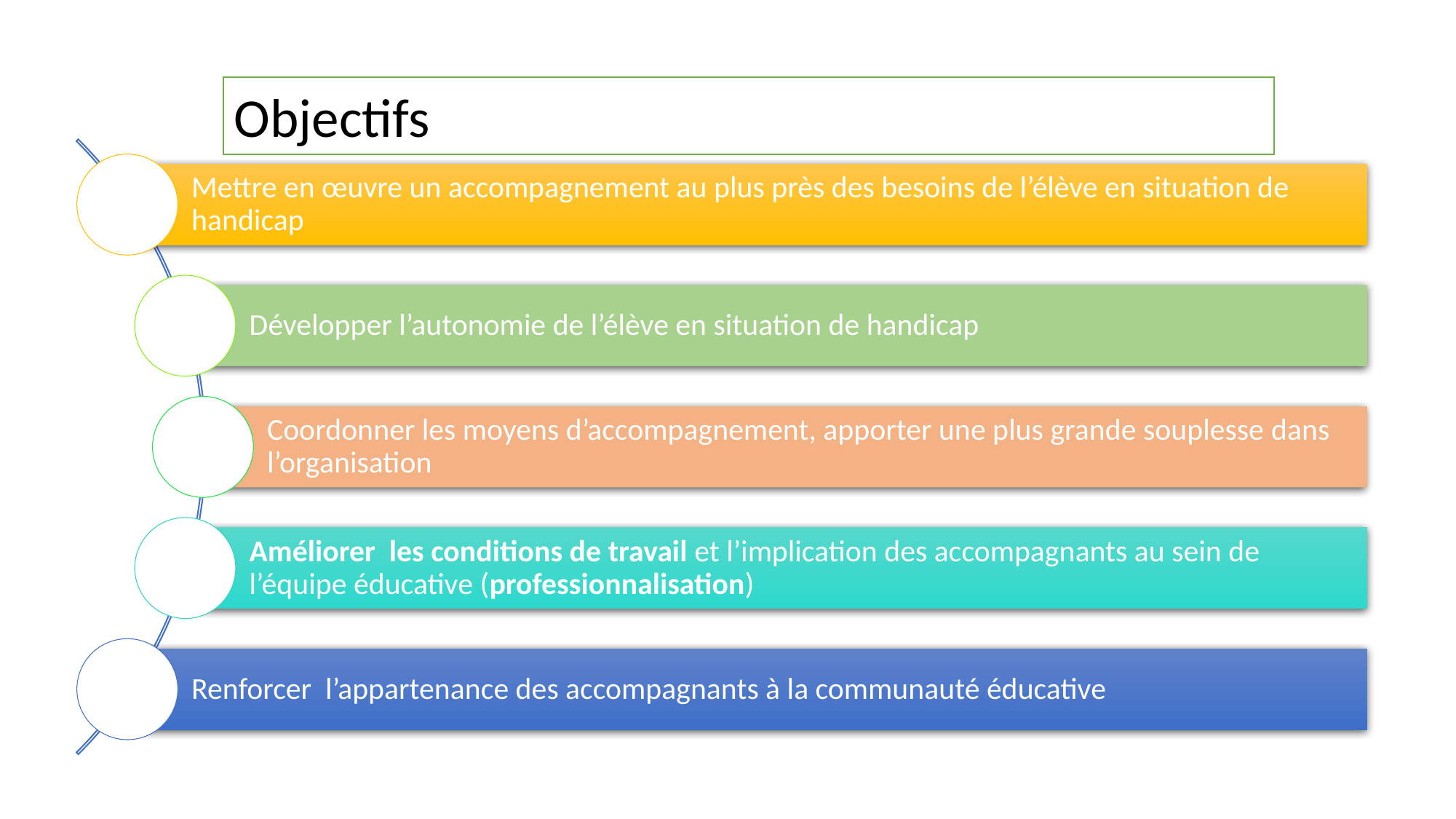

Objectifs
Mettre en œuvre un accompagnement au plus près des besoins de l’élève en situation de handicap
Développer l’autonomie de l’élève en situation de handicap
Coordonner les moyens d’accompagnement, apporter une plus grande souplesse dans l’organisation
Améliorer  les conditions de travail et l’implication des accompagnants au sein de l’équipe éducative (professionnalisation)
Renforcer  l’appartenance des accompagnants à la communauté éducative